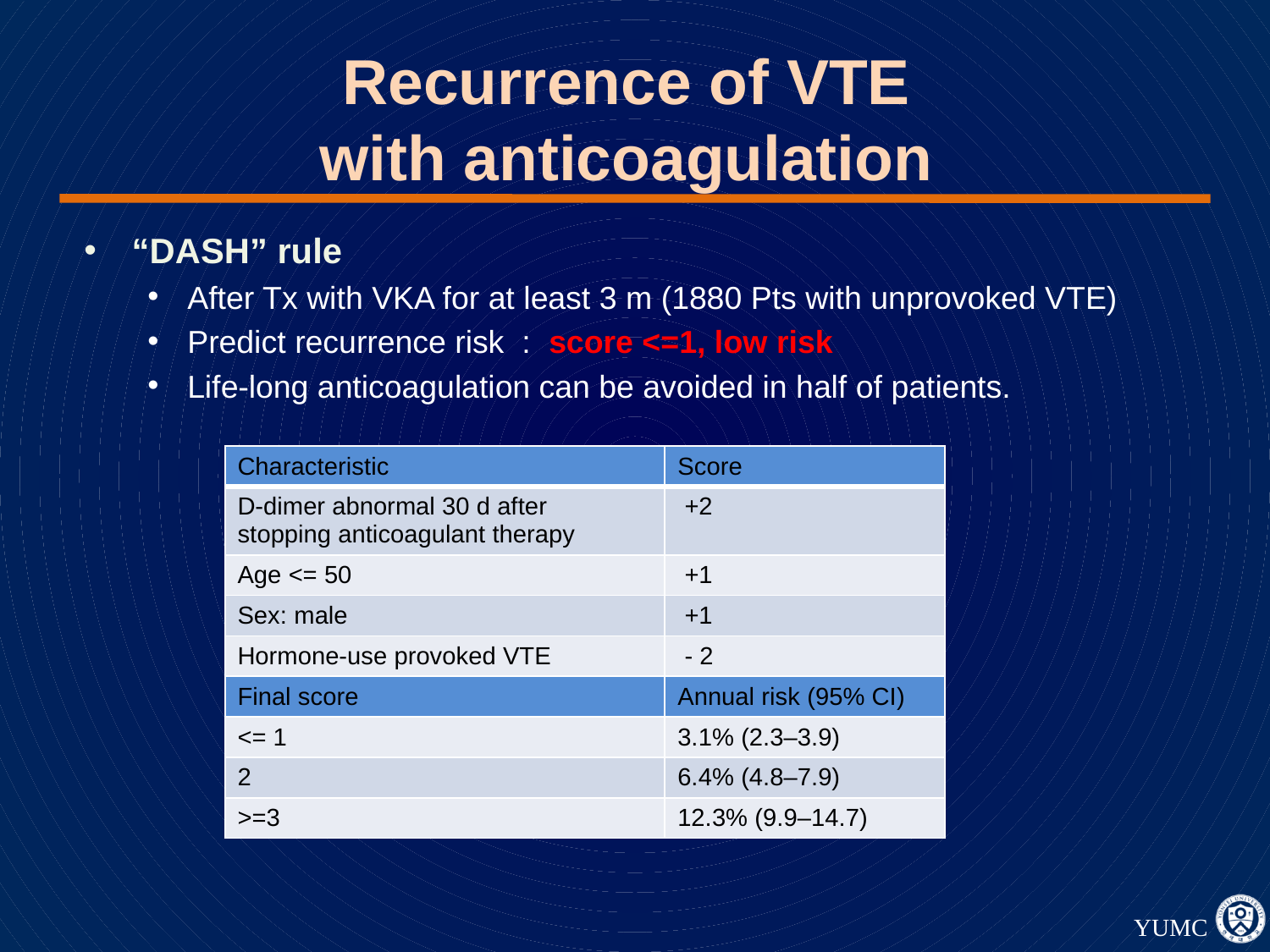

# Recurrence of VTE with anticoagulation
“DASH” rule
After Tx with VKA for at least 3 m (1880 Pts with unprovoked VTE)
Predict recurrence risk  :  score <=1, low risk
Life-long anticoagulation can be avoided in half of patients.
| Characteristic | Score |
| --- | --- |
| D-dimer abnormal 30 d after stopping anticoagulant therapy | +2 |
| Age <= 50 | +1 |
| Sex: male | +1 |
| Hormone-use provoked VTE | - 2 |
| Final score | Annual risk (95% CI) |
| <= 1 | 3.1% (2.3–3.9) |
| 2 | 6.4% (4.8–7.9) |
| >=3 | 12.3% (9.9–14.7) |